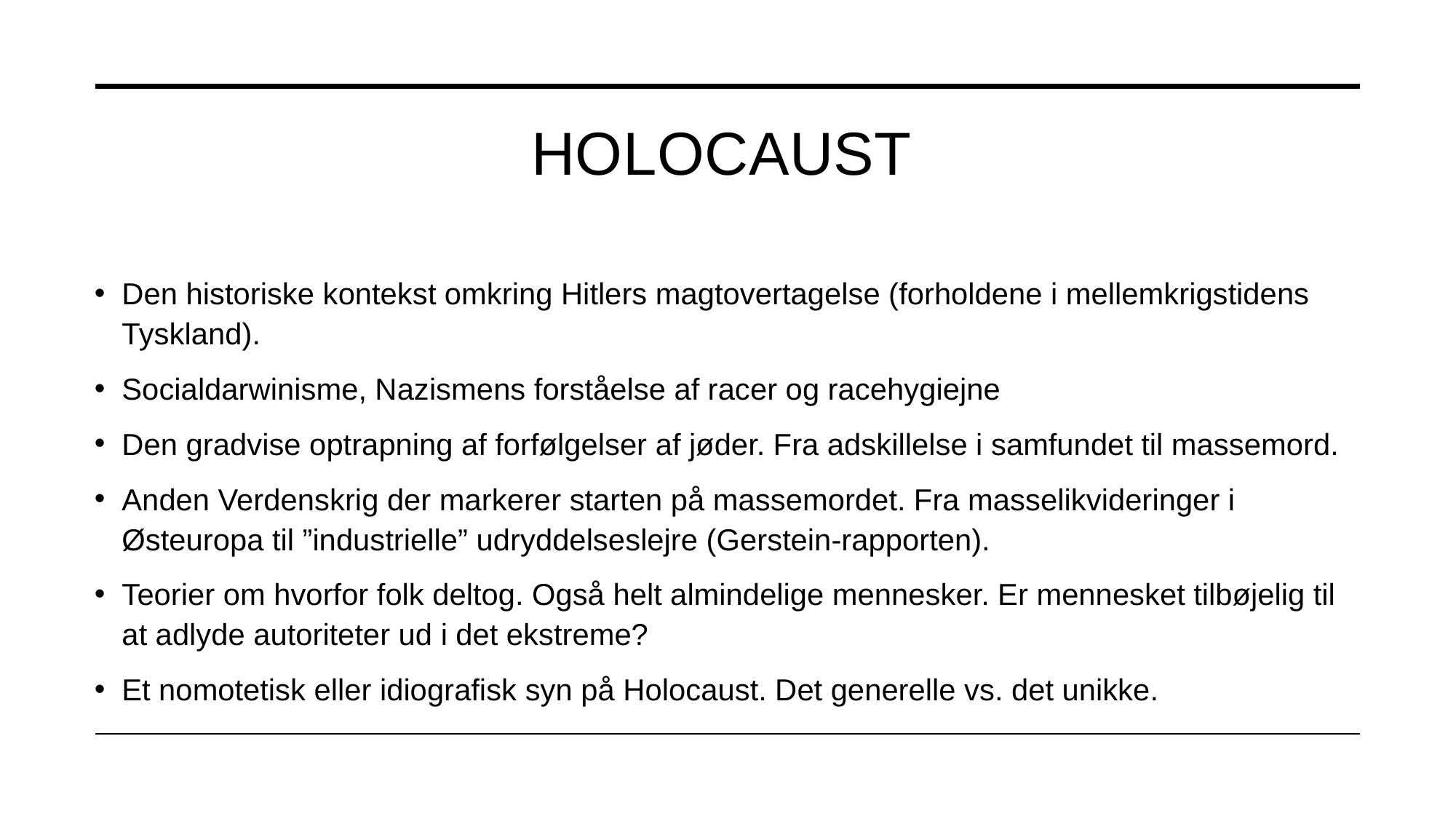

# Holocaust
Den historiske kontekst omkring Hitlers magtovertagelse (forholdene i mellemkrigstidens Tyskland).
Socialdarwinisme, Nazismens forståelse af racer og racehygiejne
Den gradvise optrapning af forfølgelser af jøder. Fra adskillelse i samfundet til massemord.
Anden Verdenskrig der markerer starten på massemordet. Fra masselikvideringer i Østeuropa til ”industrielle” udryddelseslejre (Gerstein-rapporten).
Teorier om hvorfor folk deltog. Også helt almindelige mennesker. Er mennesket tilbøjelig til at adlyde autoriteter ud i det ekstreme?
Et nomotetisk eller idiografisk syn på Holocaust. Det generelle vs. det unikke.